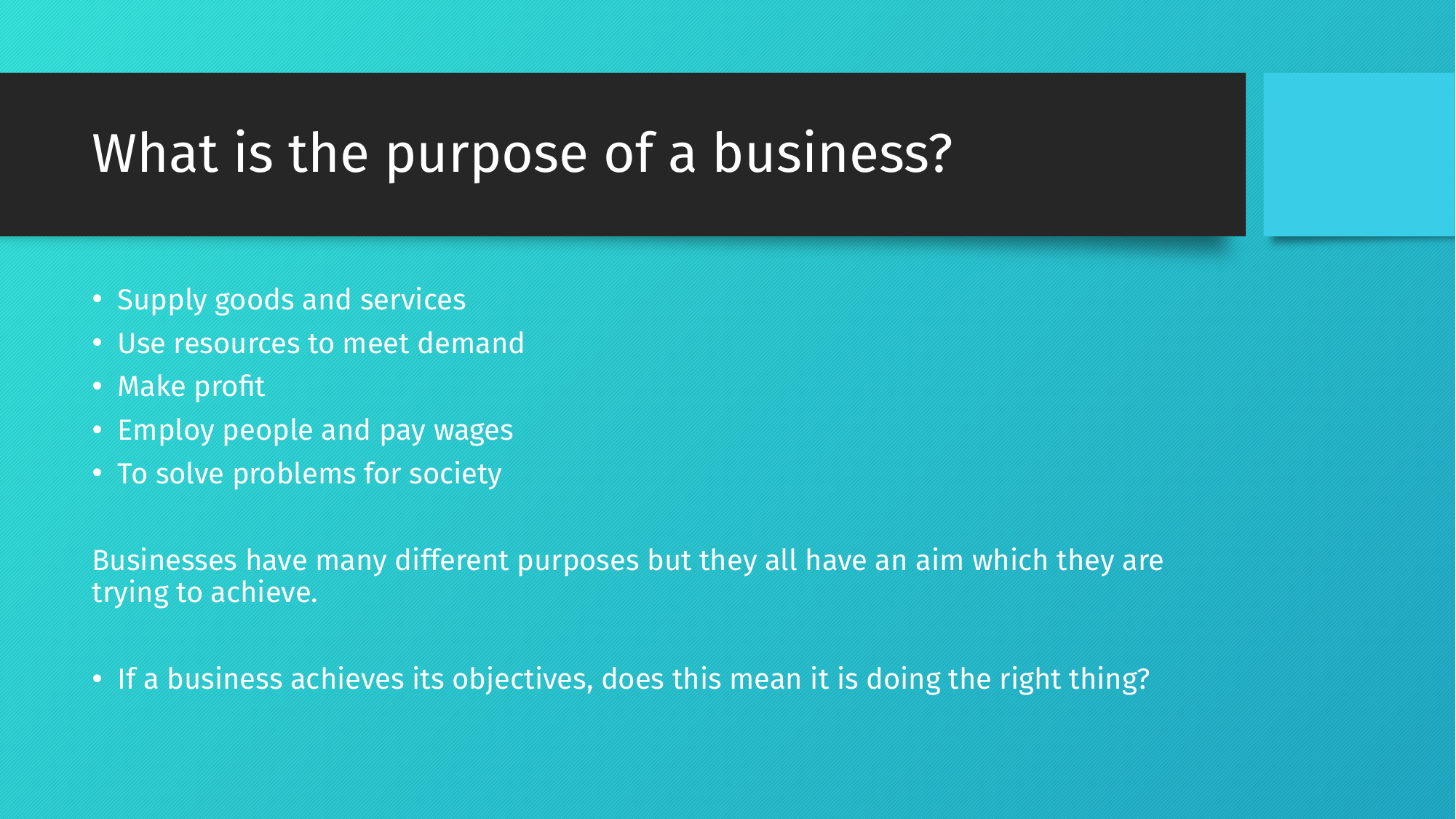

# What is the purpose of a business?
Supply goods and services
Use resources to meet demand
Make profit
Employ people and pay wages
To solve problems for society

Businesses have many different purposes but they all have an aim which they are trying to achieve.

If a business achieves its objectives, does this mean it is doing the right thing?